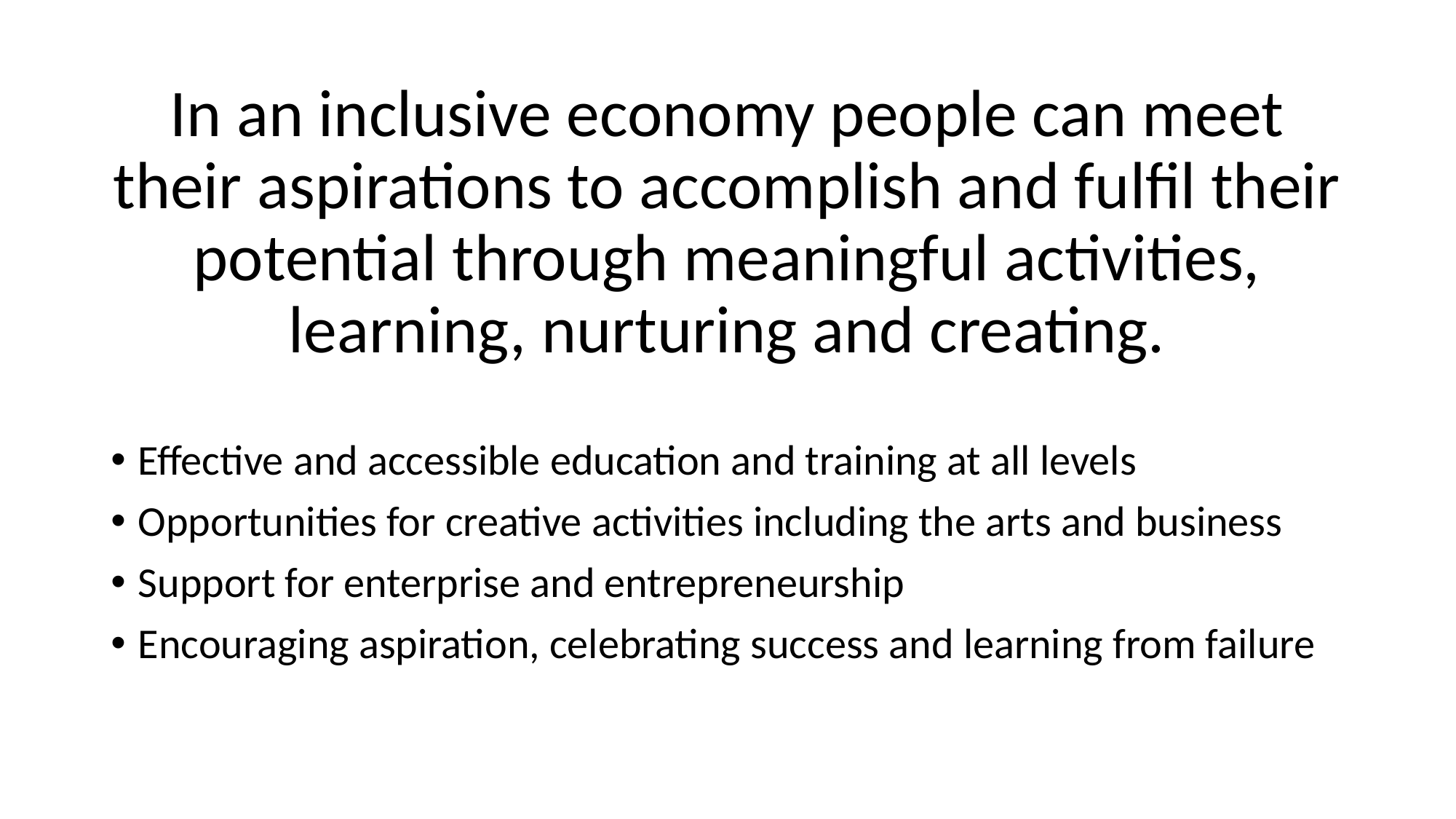

# In an inclusive economy people can meet their aspirations to accomplish and fulfil their potential through meaningful activities, learning, nurturing and creating.
Effective and accessible education and training at all levels
Opportunities for creative activities including the arts and business
Support for enterprise and entrepreneurship
Encouraging aspiration, celebrating success and learning from failure